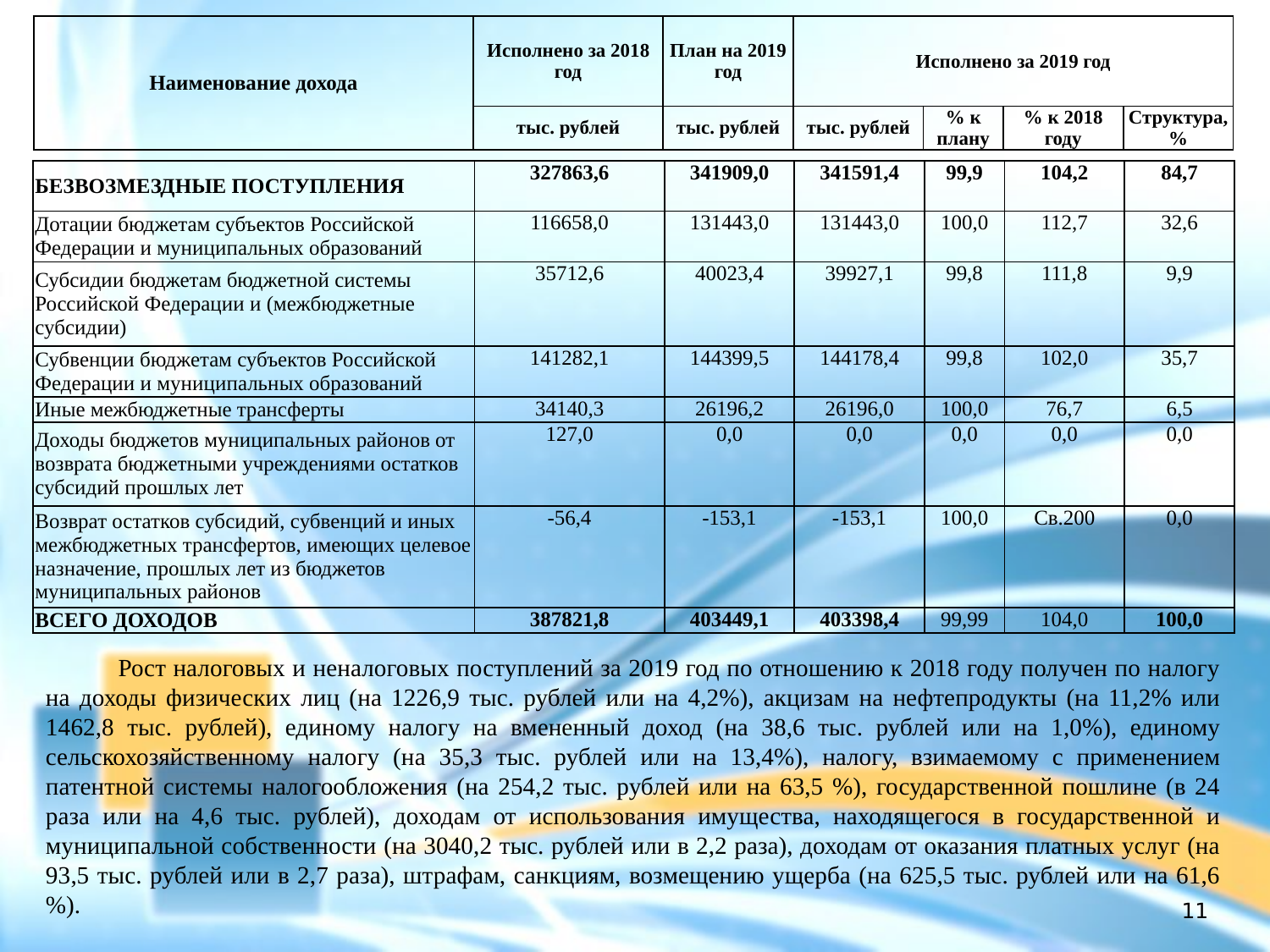

| Наименование дохода | Исполнено за 2018 год | План на 2019 год | Исполнено за 2019 год |  |  |  |
| --- | --- | --- | --- | --- | --- | --- |
|  | тыс. рублей | тыс. рублей | тыс. рублей | % к плану | % к 2018 году | Структура, % |
| БЕЗВОЗМЕЗДНЫЕ ПОСТУПЛЕНИЯ | 327863,6 | 341909,0 | 341591,4 | 99,9 | 104,2 | 84,7 |
| --- | --- | --- | --- | --- | --- | --- |
| Дотации бюджетам субъектов Российской Федерации и муниципальных образований | 116658,0 | 131443,0 | 131443,0 | 100,0 | 112,7 | 32,6 |
| Субсидии бюджетам бюджетной системы Российской Федерации и (межбюджетные субсидии) | 35712,6 | 40023,4 | 39927,1 | 99,8 | 111,8 | 9,9 |
| Субвенции бюджетам субъектов Российской Федерации и муниципальных образований | 141282,1 | 144399,5 | 144178,4 | 99,8 | 102,0 | 35,7 |
| Иные межбюджетные трансферты | 34140,3 | 26196,2 | 26196,0 | 100,0 | 76,7 | 6,5 |
| Доходы бюджетов муниципальных районов от возврата бюджетными учреждениями остатков субсидий прошлых лет | 127,0 | 0,0 | 0,0 | 0,0 | 0,0 | 0,0 |
| Возврат остатков субсидий, субвенций и иных межбюджетных трансфертов, имеющих целевое назначение, прошлых лет из бюджетов муниципальных районов | -56,4 | -153,1 | -153,1 | 100,0 | Св.200 | 0,0 |
| ВСЕГО ДОХОДОВ | 387821,8 | 403449,1 | 403398,4 | 99,99 | 104,0 | 100,0 |
          Рост налоговых и неналоговых поступлений за 2019 год по отношению к 2018 году получен по налогу на доходы физических лиц (на 1226,9 тыс. рублей или на 4,2%), акцизам на нефтепродукты (на 11,2% или 1462,8 тыс. рублей), единому налогу на вмененный доход (на 38,6 тыс. рублей или на 1,0%), единому сельскохозяйственному налогу (на 35,3 тыс. рублей или на 13,4%), налогу, взимаемому с применением патентной системы налогообложения (на 254,2 тыс. рублей или на 63,5 %), государственной пошлине (в 24 раза или на 4,6 тыс. рублей), доходам от использования имущества, находящегося в государственной и муниципальной собственности (на 3040,2 тыс. рублей или в 2,2 раза), доходам от оказания платных услуг (на 93,5 тыс. рублей или в 2,7 раза), штрафам, санкциям, возмещению ущерба (на 625,5 тыс. рублей или на 61,6 %).
11